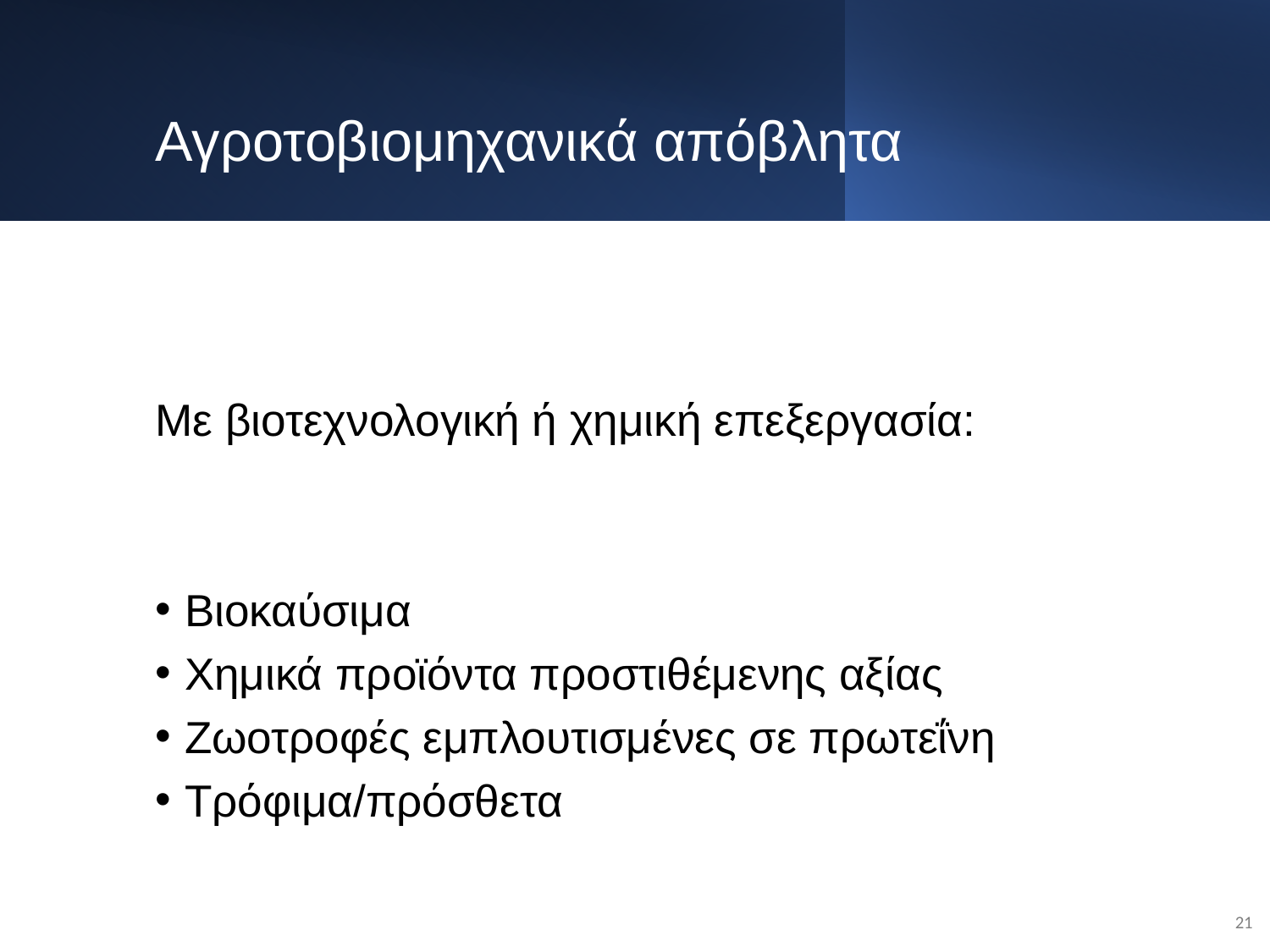

# Αγροτοβιομηχανικά απόβλητα

Με βιοτεχνολογική ή χημική επεξεργασία:

Βιοκαύσιμα
Χημικά προϊόντα προστιθέμενης αξίας
Ζωοτροφές εμπλουτισμένες σε πρωτεΐνη
Τρόφιμα/πρόσθετα

21